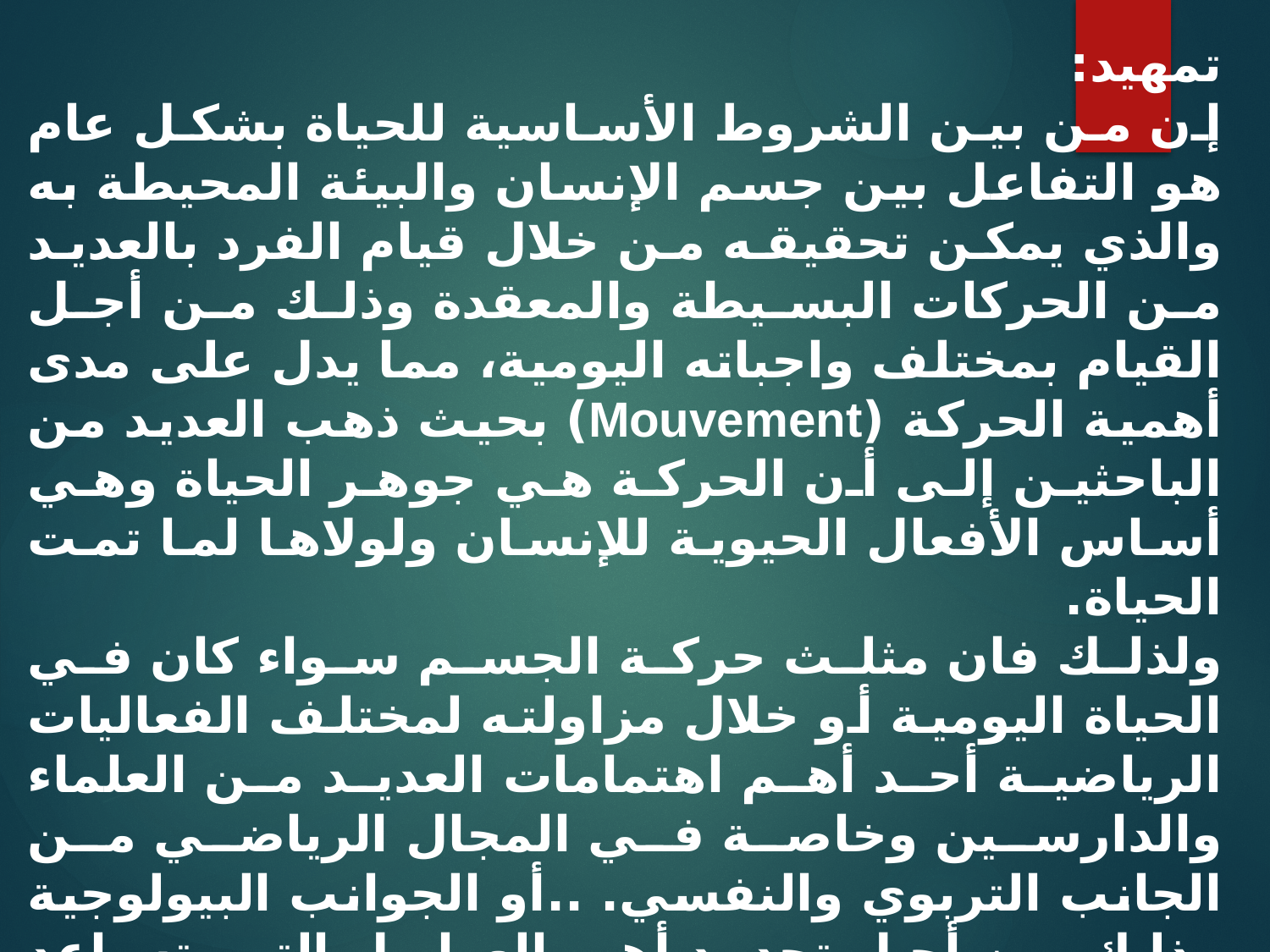

تمهيد:
إن من بين الشروط الأساسية للحياة بشكل عام هو التفاعل بين جسم الإنسان والبيئة المحيطة به والذي يمكن تحقيقه من خلال قيام الفرد بالعديد من الحركات البسيطة والمعقدة وذلك من أجل القيام بمختلف واجباته اليومية، مما يدل على مدى أهمية الحركة (Mouvement) بحيث ذهب العديد من الباحثين إلى أن الحركة هي جوهر الحياة وهي أساس الأفعال الحيوية للإنسان ولولاها لما تمت الحياة.
ولذلك فان مثلث حركة الجسم سواء كان في الحياة اليومية أو خلال مزاولته لمختلف الفعاليات الرياضية أحد أهم اهتمامات العديد من العلماء والدارسين وخاصة في المجال الرياضي من الجانب التربوي والنفسي. ..أو الجوانب البيولوجية وذلك من أجل تحديد أهم العوامل التي تساعد الرياضي على الأداء الحركي بصورة جيدة والعمل على تطويرها وتثبيتها والكشف عن المعيقات التي تحول دون الوصول إلى أفضل الإنجازات الحركية وفق المعايير المحققة في المنافسات.
 وسوف نتطرق في هذا الجانب إلى النقاط المهمة في هذا المجال و الإطلاع على أهم المحاور لهذا المقياس في المجال النظري و التطبيقي الذي يخص الرياضة أو بالعموم التربية البدنية و الرياضية.